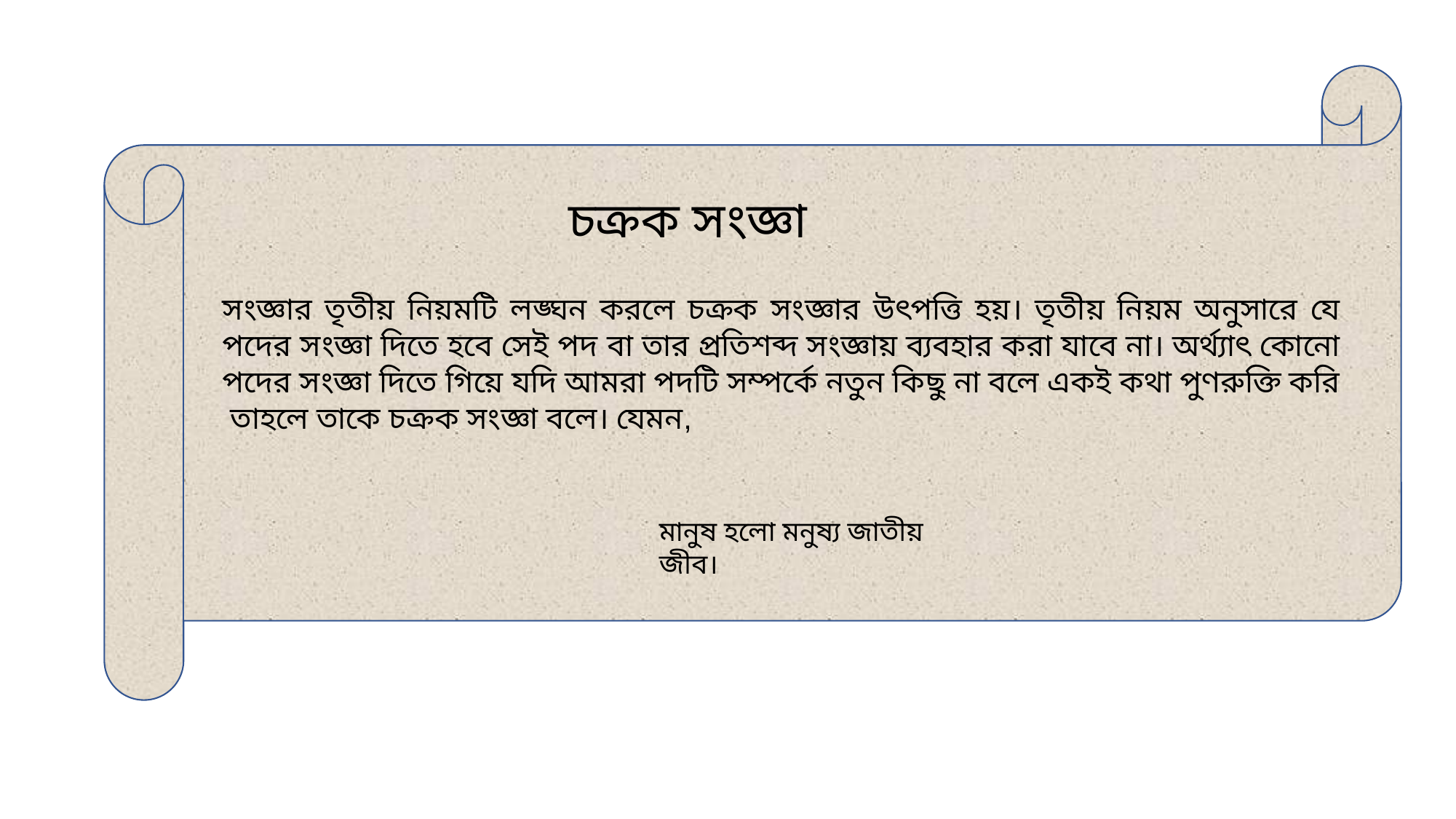

চক্রক সংজ্ঞা
সংজ্ঞার তৃতীয় নিয়মটি লঙ্ঘন করলে চক্রক সংজ্ঞার উৎপত্তি হয়। তৃতীয় নিয়ম অনুসারে যে পদের সংজ্ঞা দিতে হবে সেই পদ বা তার প্রতিশব্দ সংজ্ঞায় ব্যবহার করা যাবে না। অর্থ্যাৎ কোনো পদের সংজ্ঞা দিতে গিয়ে যদি আমরা পদটি সম্পর্কে নতুন কিছু না বলে একই কথা পুণরুক্তি করি  তাহলে তাকে চক্রক সংজ্ঞা বলে। যেমন,
মানুষ হলো মনুষ্য জাতীয় জীব।